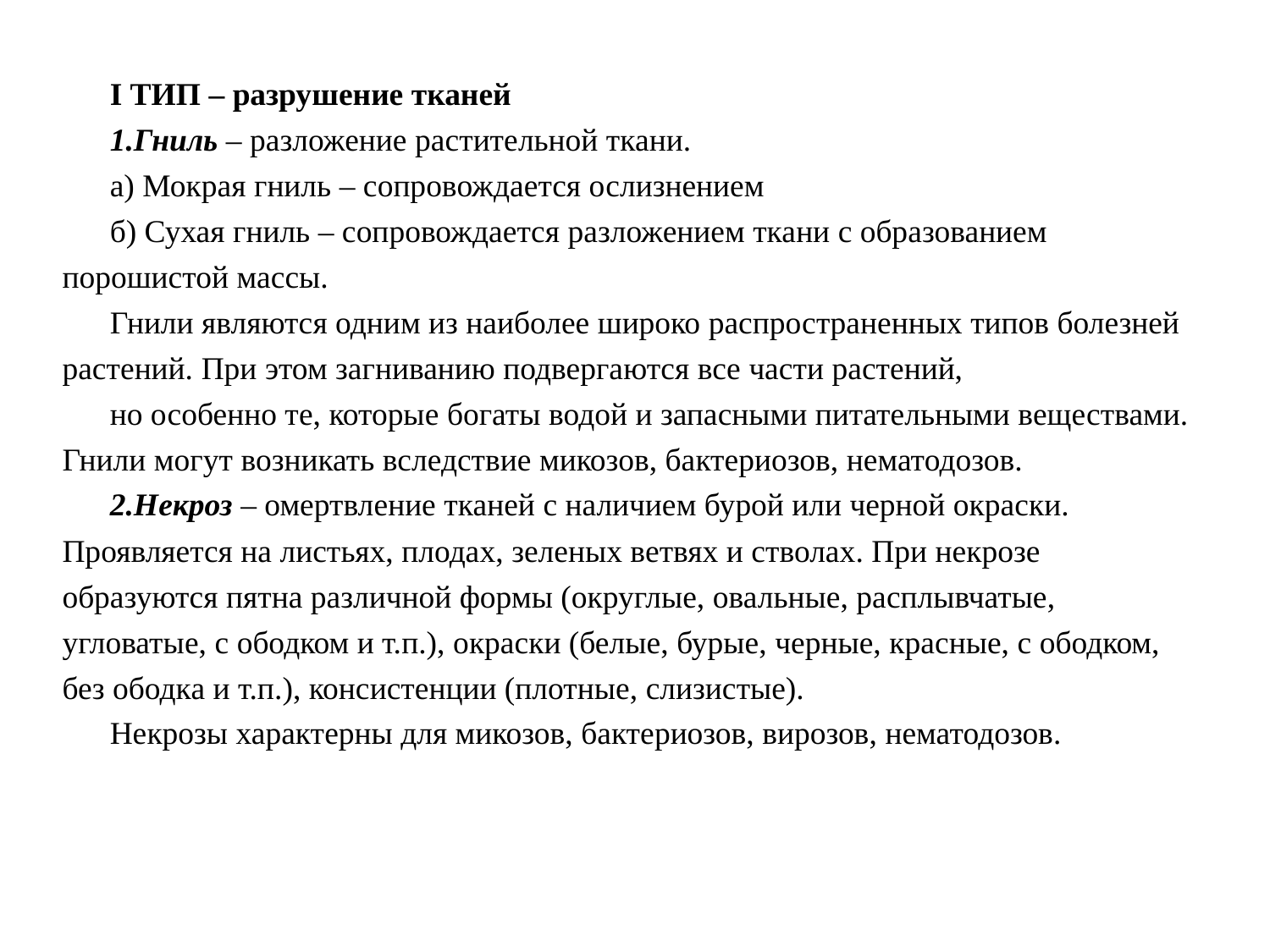

I ТИП – разрушение тканей
1.Гниль – разложение растительной ткани.
а) Мокрая гниль – сопровождается ослизнением
б) Сухая гниль – сопровождается разложением ткани с образованием порошистой массы.
Гнили являются одним из наиболее широко распространенных типов болезней растений. При этом загниванию подвергаются все части растений,
но особенно те, которые богаты водой и запасными питательными веществами. Гнили могут возникать вследствие микозов, бактериозов, нематодозов.
2.Некроз – омертвление тканей с наличием бурой или черной окраски. Проявляется на листьях, плодах, зеленых ветвях и стволах. При некрозе образуются пятна различной формы (округлые, овальные, расплывчатые, угловатые, с ободком и т.п.), окраски (белые, бурые, черные, красные, с ободком, без ободка и т.п.), консистенции (плотные, слизистые).
Некрозы характерны для микозов, бактериозов, вирозов, нематодозов.